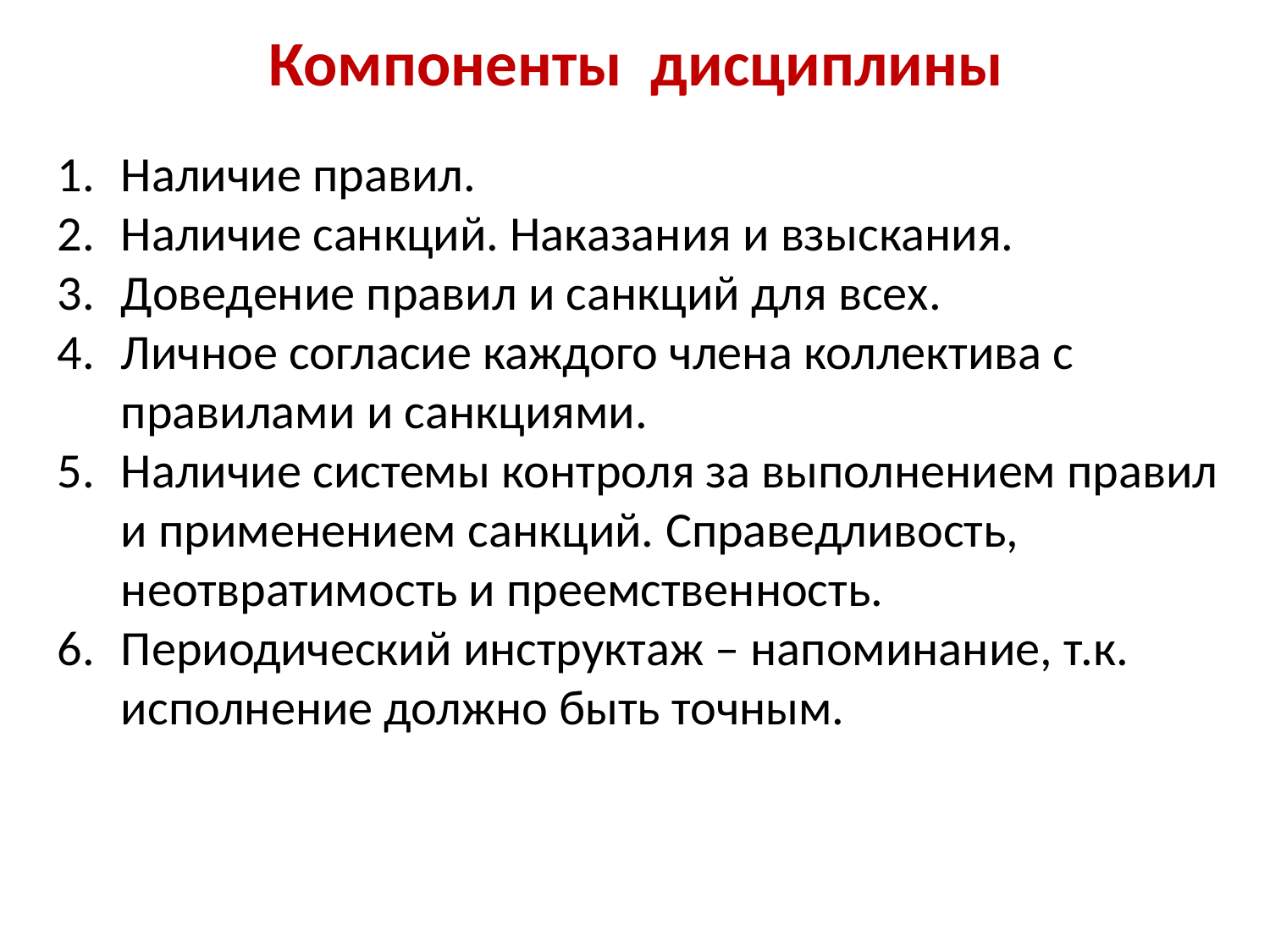

Компоненты  дисциплины
Наличие правил.
Наличие санкций. Наказания и взыскания.
Доведение правил и санкций для всех.
Личное согласие каждого члена коллектива с правилами и санкциями.
Наличие системы контроля за выполнением правил и применением санкций. Справедливость, неотвратимость и преемственность.
Периодический инструктаж – напоминание, т.к. исполнение должно быть точным.